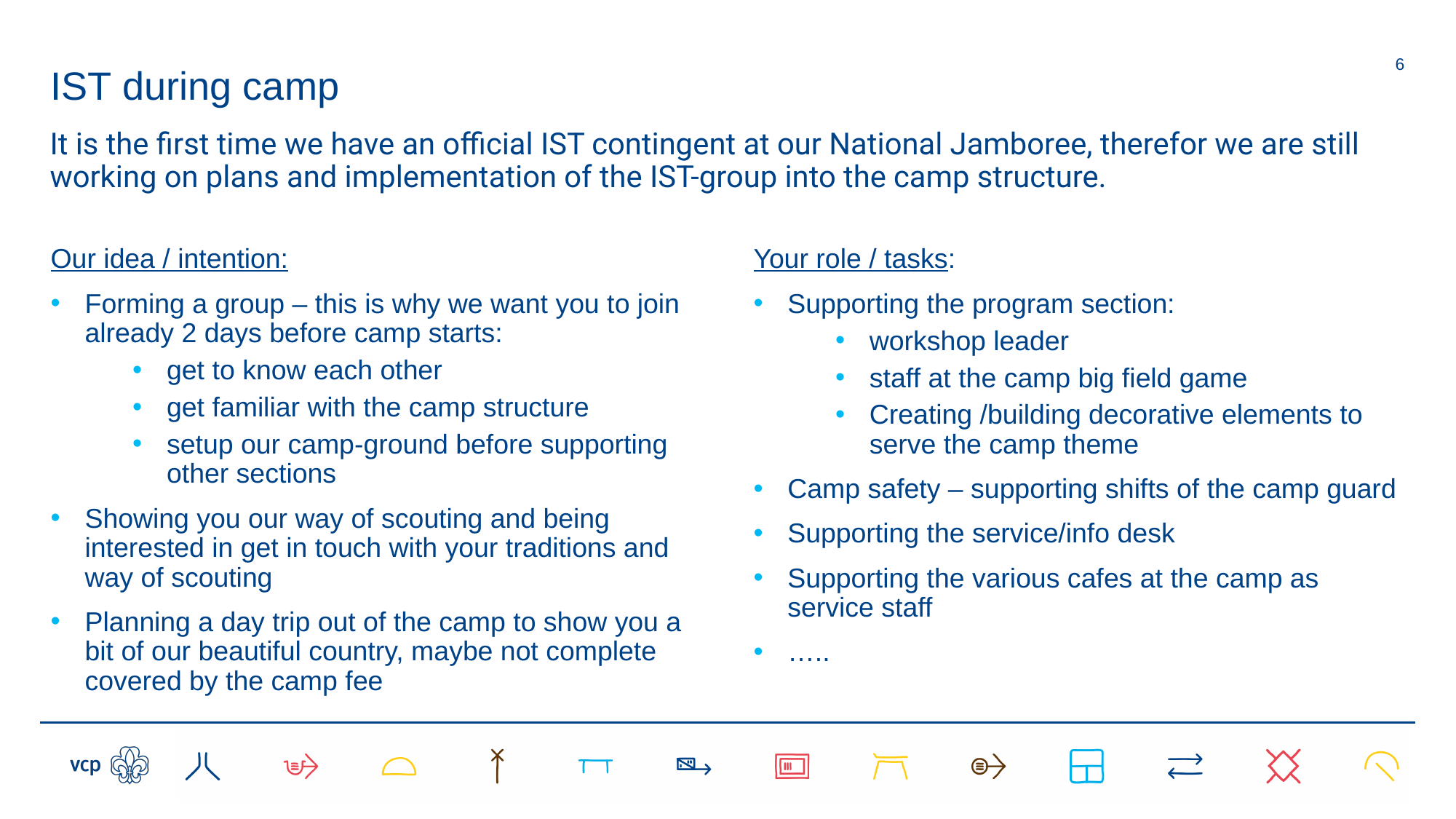

# IST during camp
6
It is the first time we have an official IST contingent at our National Jamboree, therefor we are still working on plans and implementation of the IST-group into the camp structure.
Our idea / intention:
Forming a group – this is why we want you to join already 2 days before camp starts:
get to know each other
get familiar with the camp structure
setup our camp-ground before supporting other sections
Showing you our way of scouting and being interested in get in touch with your traditions and way of scouting
Planning a day trip out of the camp to show you a bit of our beautiful country, maybe not complete covered by the camp fee

Your role / tasks:
Supporting the program section:
workshop leader
staff at the camp big field game
Creating /building decorative elements to serve the camp theme
Camp safety – supporting shifts of the camp guard
Supporting the service/info desk
Supporting the various cafes at the camp as service staff
…..